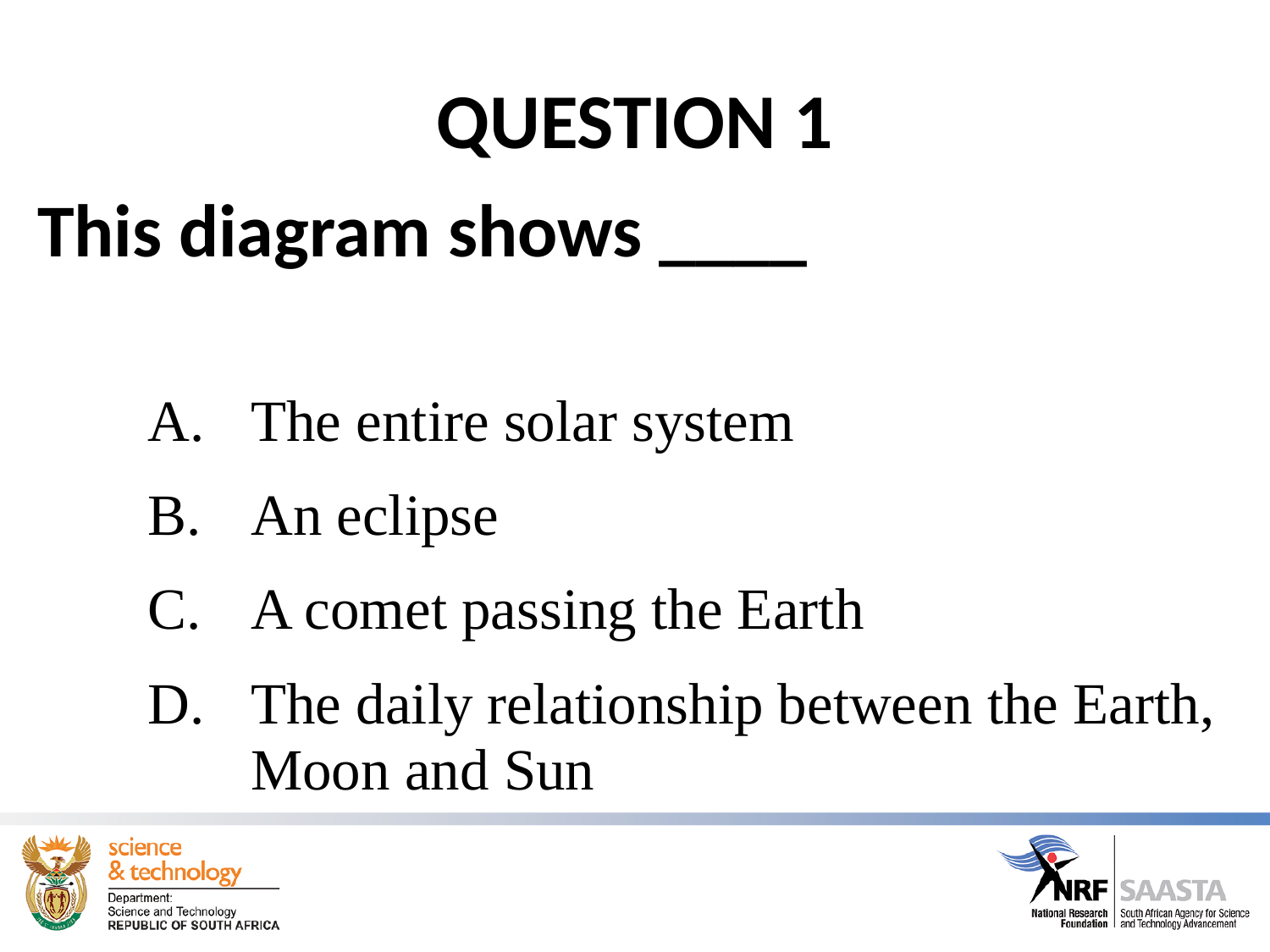

# QUESTION 1
This diagram shows ____

The entire solar system
An eclipse
A comet passing the Earth
The daily relationship between the Earth, Moon and Sun